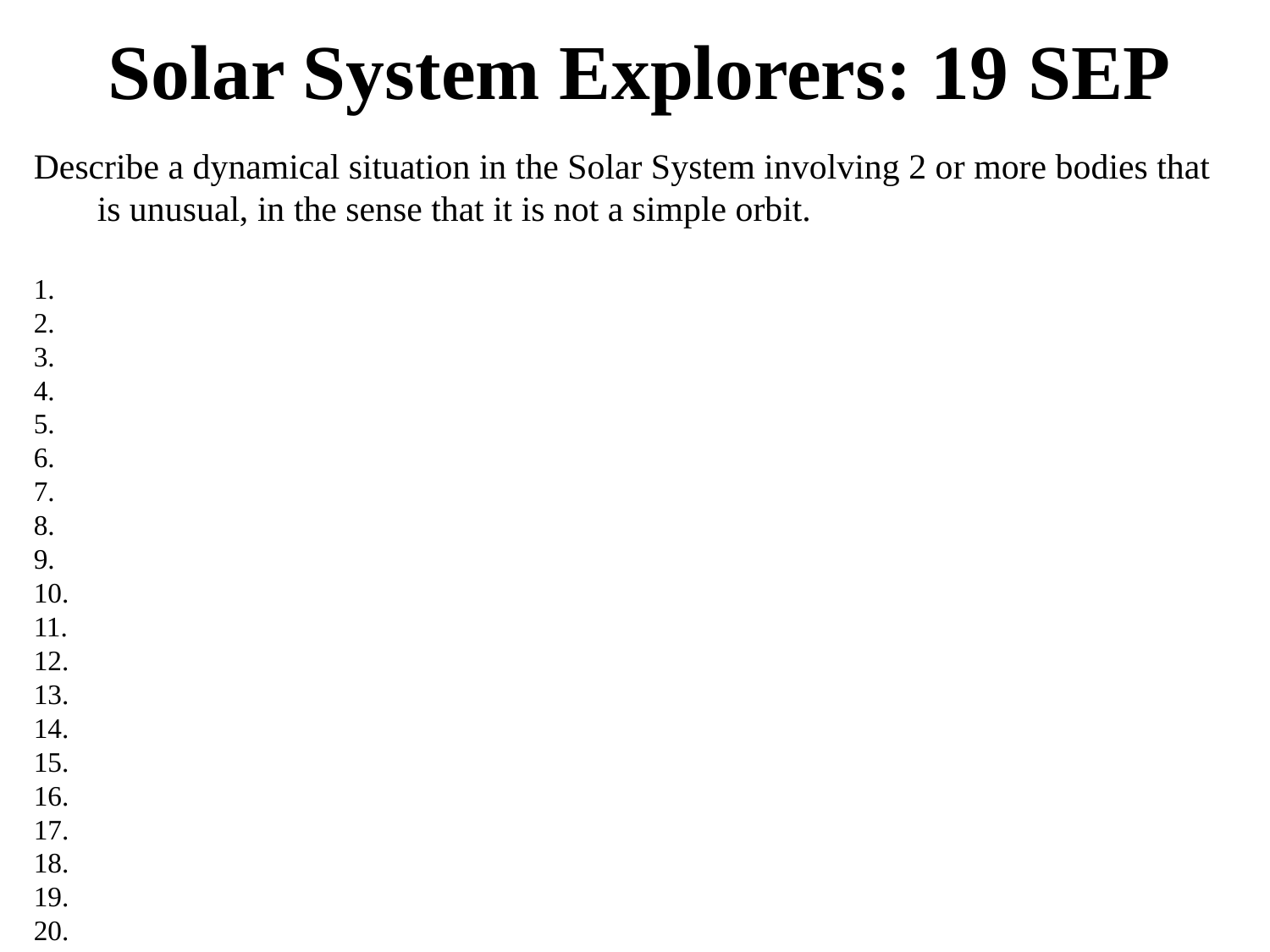

# Solar System Explorers: 19 SEP
Describe a dynamical situation in the Solar System involving 2 or more bodies that is unusual, in the sense that it is not a simple orbit.

1.
2.
3.
4.
5.
6.
7.
8.
9.
10.
11.
12.
13.
14.
15.
16.
17.
18.
19.
20.